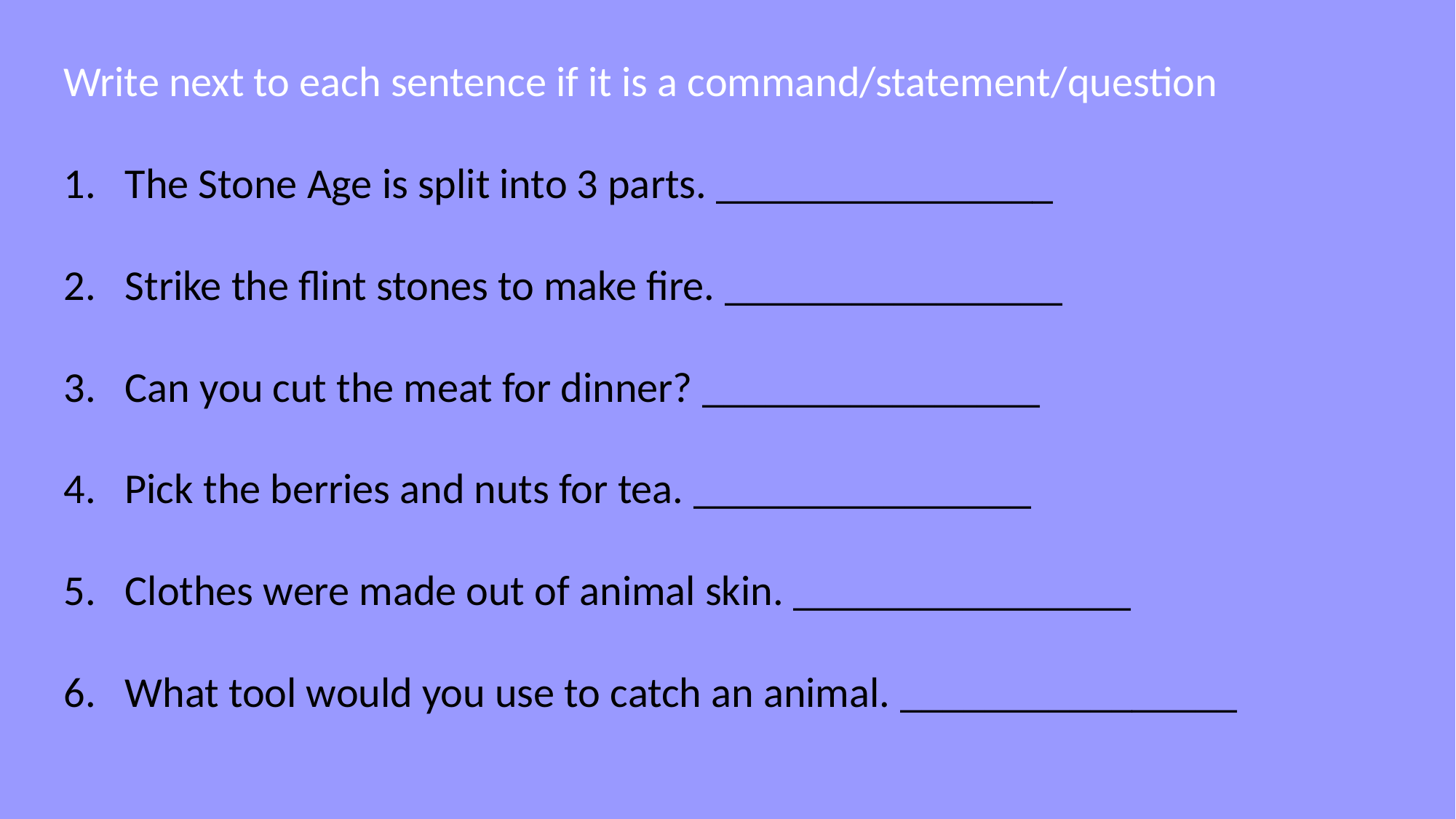

Write next to each sentence if it is a command/statement/question

The Stone Age is split into 3 parts. ________________

Strike the flint stones to make fire. ________________

Can you cut the meat for dinner? ________________

Pick the berries and nuts for tea. ________________

Clothes were made out of animal skin. ________________

What tool would you use to catch an animal. ________________